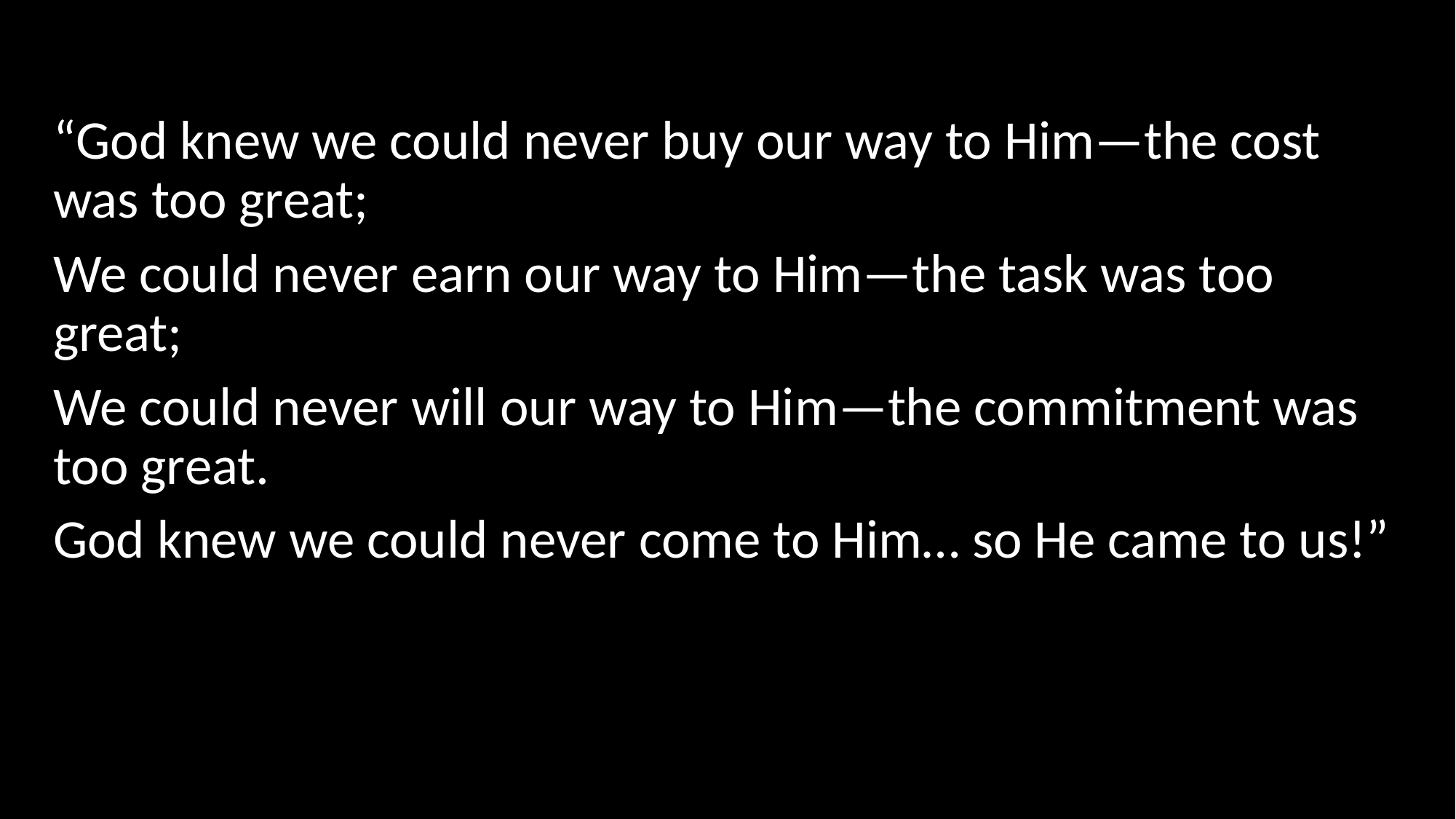

#
“God knew we could never buy our way to Him—the cost was too great;
We could never earn our way to Him—the task was too great;
We could never will our way to Him—the commitment was too great.
God knew we could never come to Him… so He came to us!”